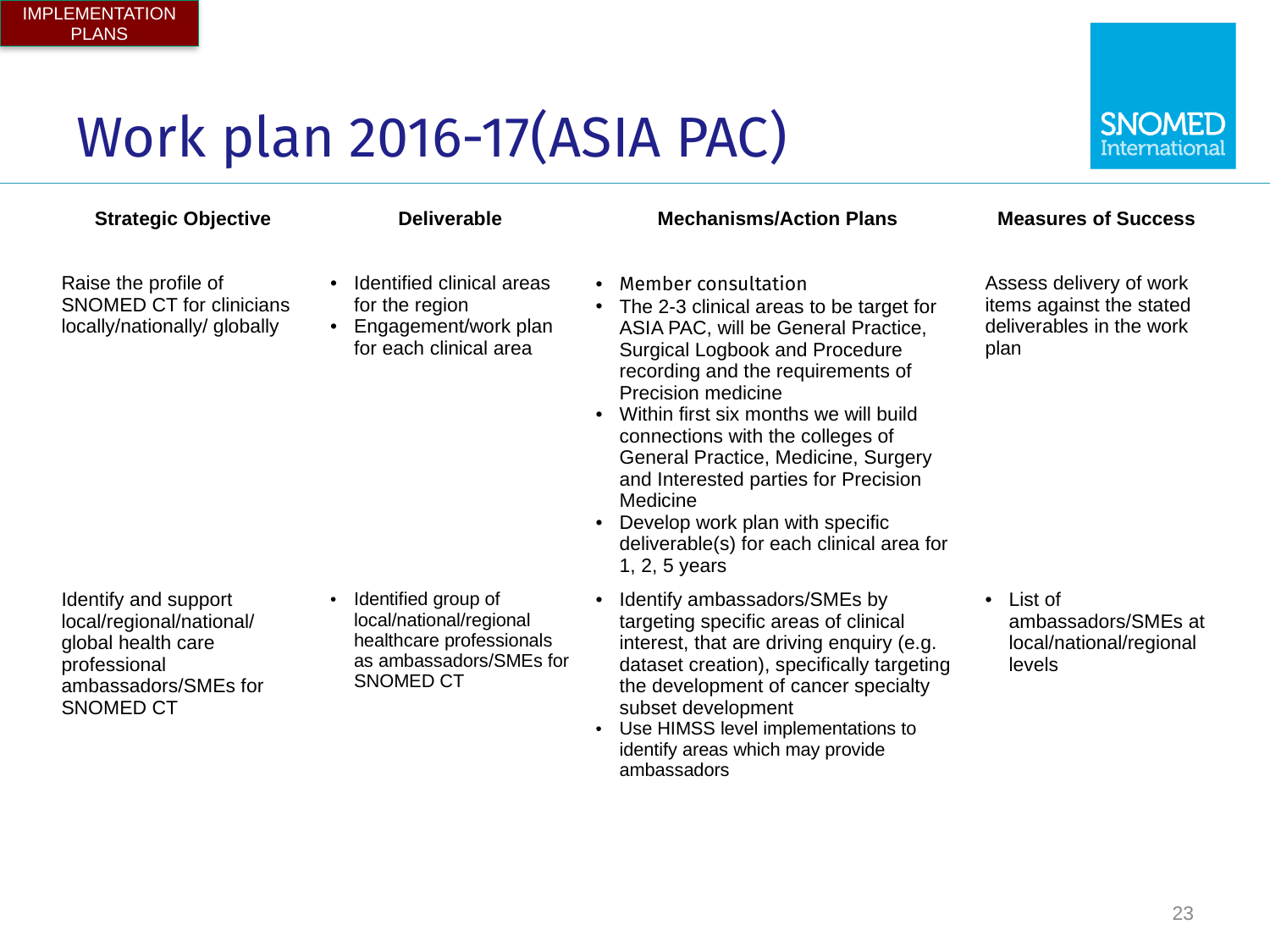

IMPLEMENTATION PLANS
# Work plan 2016-17(ASIA PAC)
| Strategic Objective | Deliverable | Mechanisms/Action Plans | Measures of Success |
| --- | --- | --- | --- |
| Raise the profile of SNOMED CT for clinicians locally/nationally/ globally | Identified clinical areas for the region Engagement/work plan for each clinical area | Member consultation The 2-3 clinical areas to be target for ASIA PAC, will be General Practice, Surgical Logbook and Procedure recording and the requirements of Precision medicine Within first six months we will build connections with the colleges of General Practice, Medicine, Surgery and Interested parties for Precision Medicine Develop work plan with specific deliverable(s) for each clinical area for 1, 2, 5 years | Assess delivery of work items against the stated deliverables in the work plan |
| Identify and support local/regional/national/ global health care professional ambassadors/SMEs for SNOMED CT | Identified group of local/national/regional healthcare professionals as ambassadors/SMEs for SNOMED CT | Identify ambassadors/SMEs by targeting specific areas of clinical interest, that are driving enquiry (e.g. dataset creation), specifically targeting the development of cancer specialty subset development Use HIMSS level implementations to identify areas which may provide ambassadors | List of ambassadors/SMEs at local/national/regional levels |

23